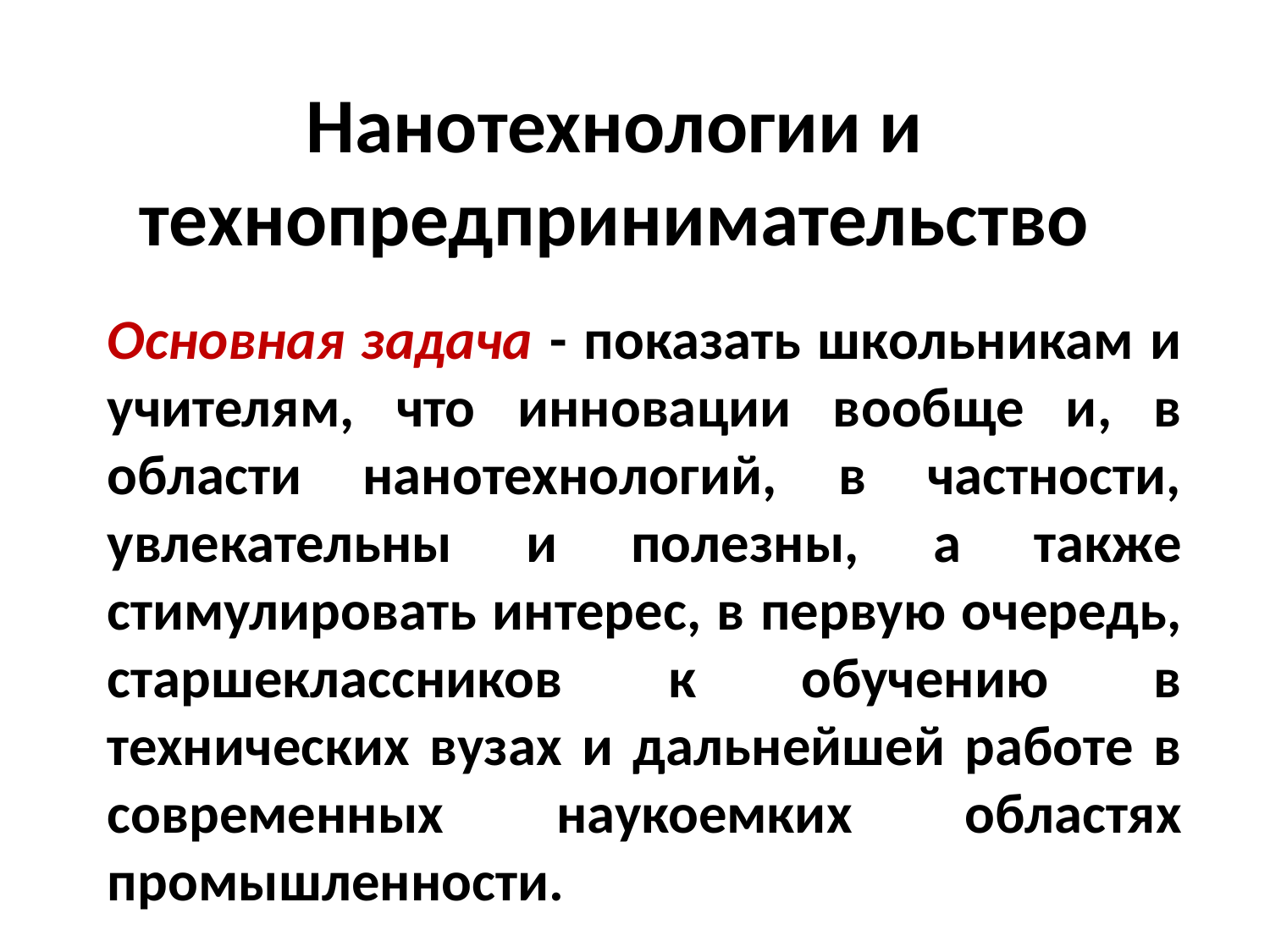

# Нанотехнологии и технопредпринимательство
Основная задача - показать школьникам и учителям, что инновации вообще и, в области нанотехнологий, в частности, увлекательны и полезны, а также стимулировать интерес, в первую очередь, старшеклассников к обучению в технических вузах и дальнейшей работе в современных наукоемких областях промышленности.